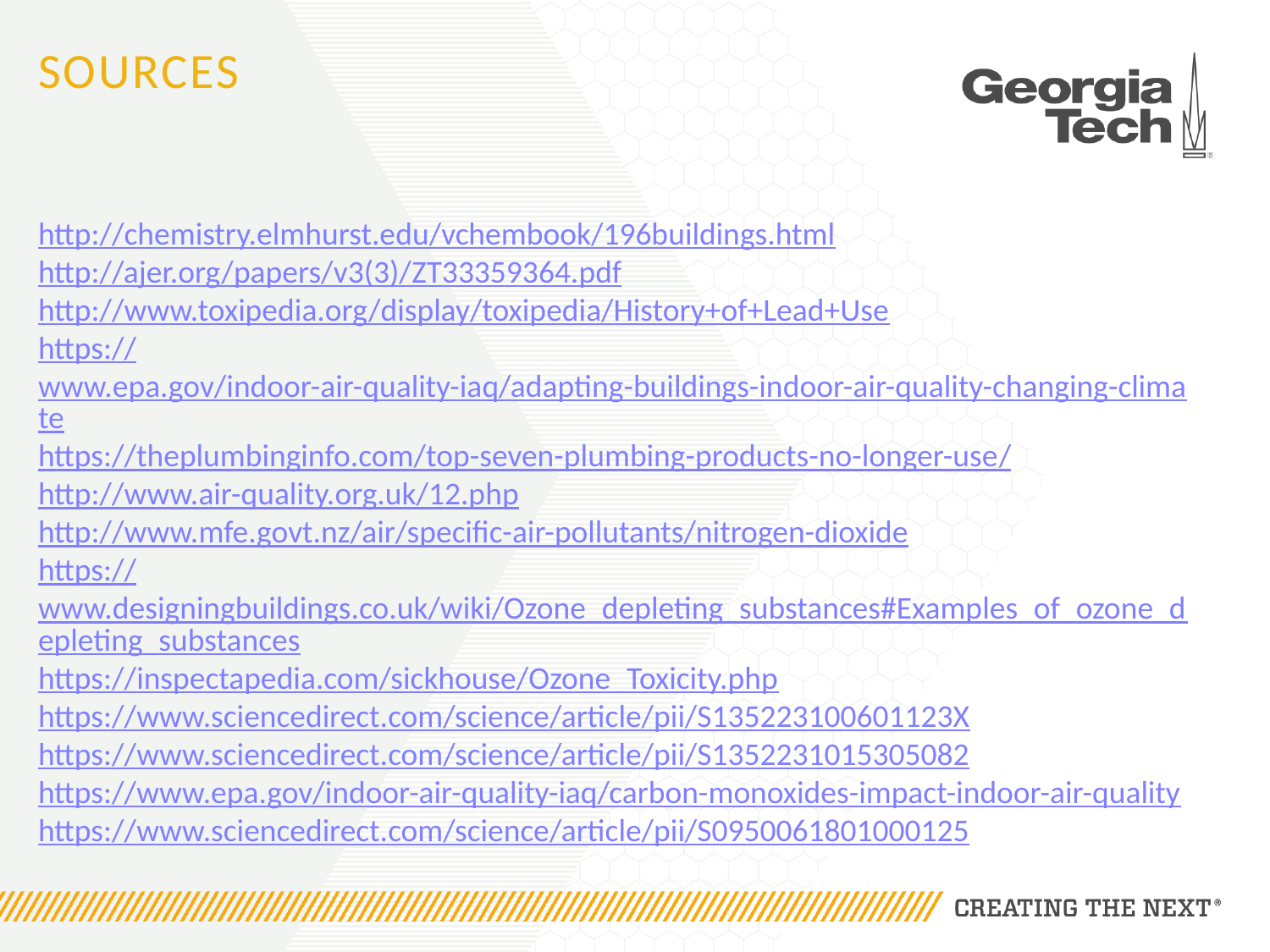

# Sources
http://chemistry.elmhurst.edu/vchembook/196buildings.html
http://ajer.org/papers/v3(3)/ZT33359364.pdf
http://www.toxipedia.org/display/toxipedia/History+of+Lead+Use
https://www.epa.gov/indoor-air-quality-iaq/adapting-buildings-indoor-air-quality-changing-climate
https://theplumbinginfo.com/top-seven-plumbing-products-no-longer-use/
http://www.air-quality.org.uk/12.php
http://www.mfe.govt.nz/air/specific-air-pollutants/nitrogen-dioxide
https://www.designingbuildings.co.uk/wiki/Ozone_depleting_substances#Examples_of_ozone_depleting_substances
https://inspectapedia.com/sickhouse/Ozone_Toxicity.php
https://www.sciencedirect.com/science/article/pii/S135223100601123X
https://www.sciencedirect.com/science/article/pii/S1352231015305082
https://www.epa.gov/indoor-air-quality-iaq/carbon-monoxides-impact-indoor-air-quality
https://www.sciencedirect.com/science/article/pii/S0950061801000125